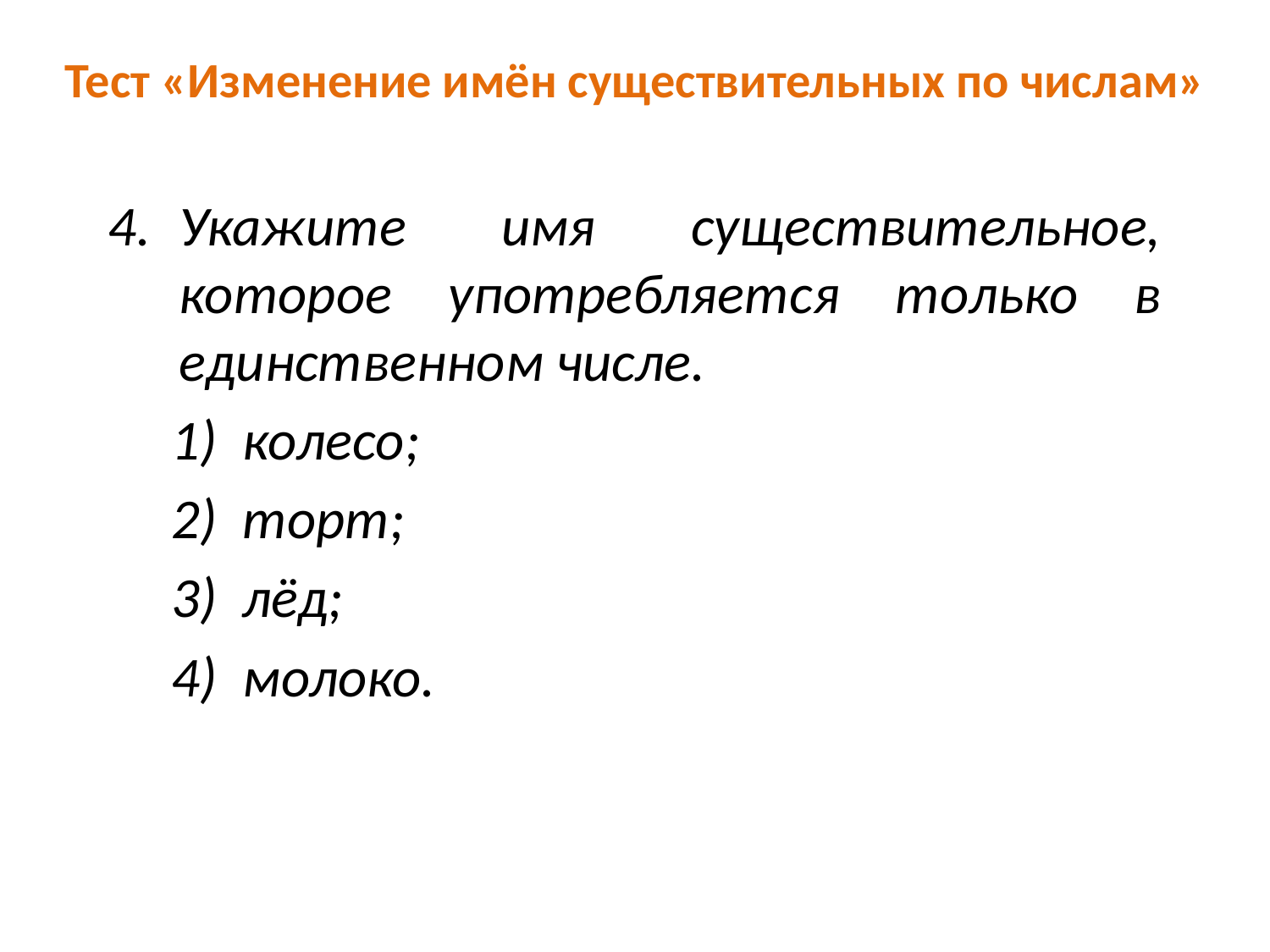

Тест «Изменение имён существительных по числам»
Укажите имя существительное, которое употребляется только в единственном числе.
колесо;
торт;
лёд;
молоко.